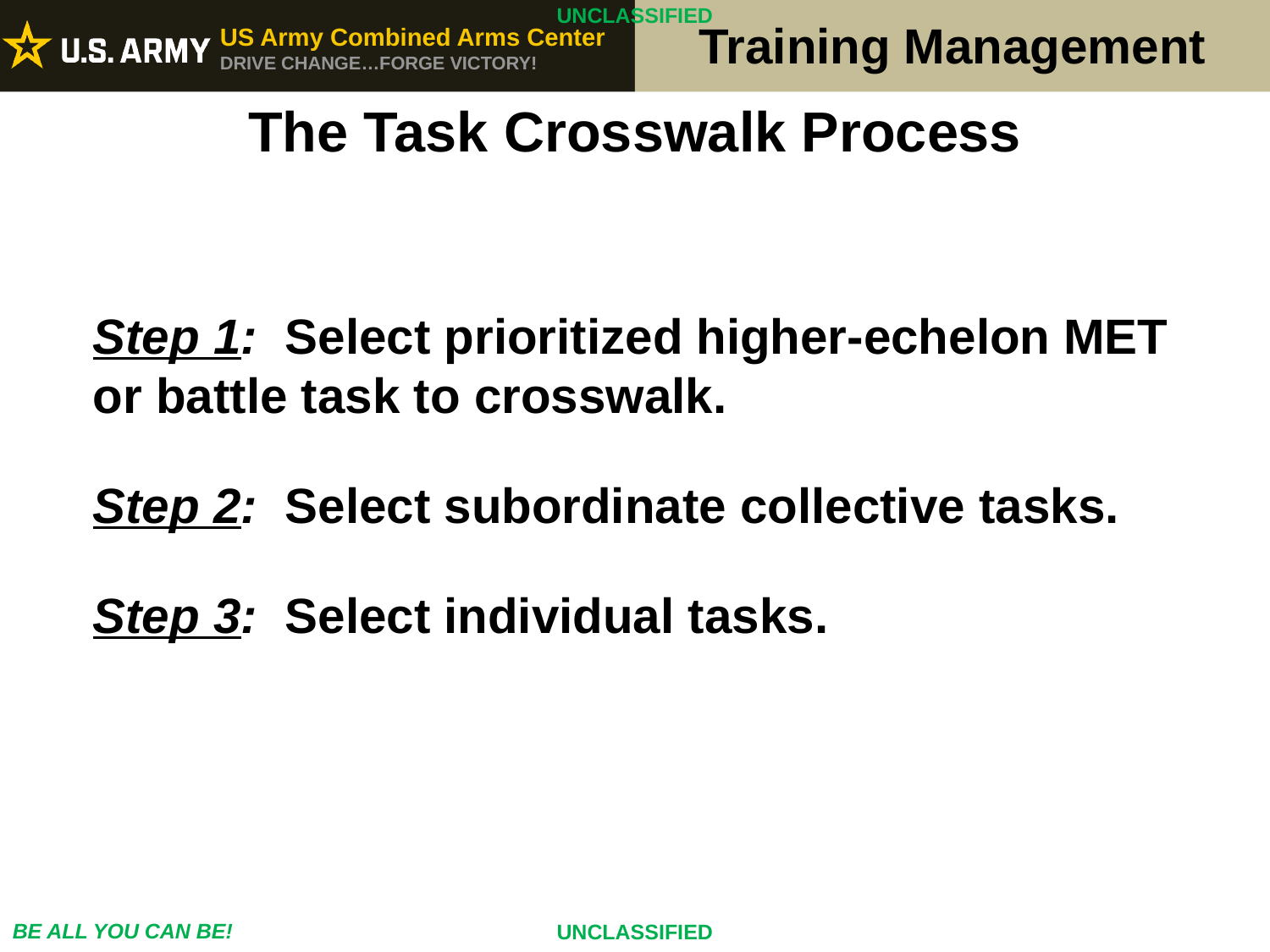

The Task Crosswalk Process
Step 1:  Select prioritized higher-echelon MET or battle task to crosswalk.

Step 2:  Select subordinate collective tasks.

Step 3:  Select individual tasks.